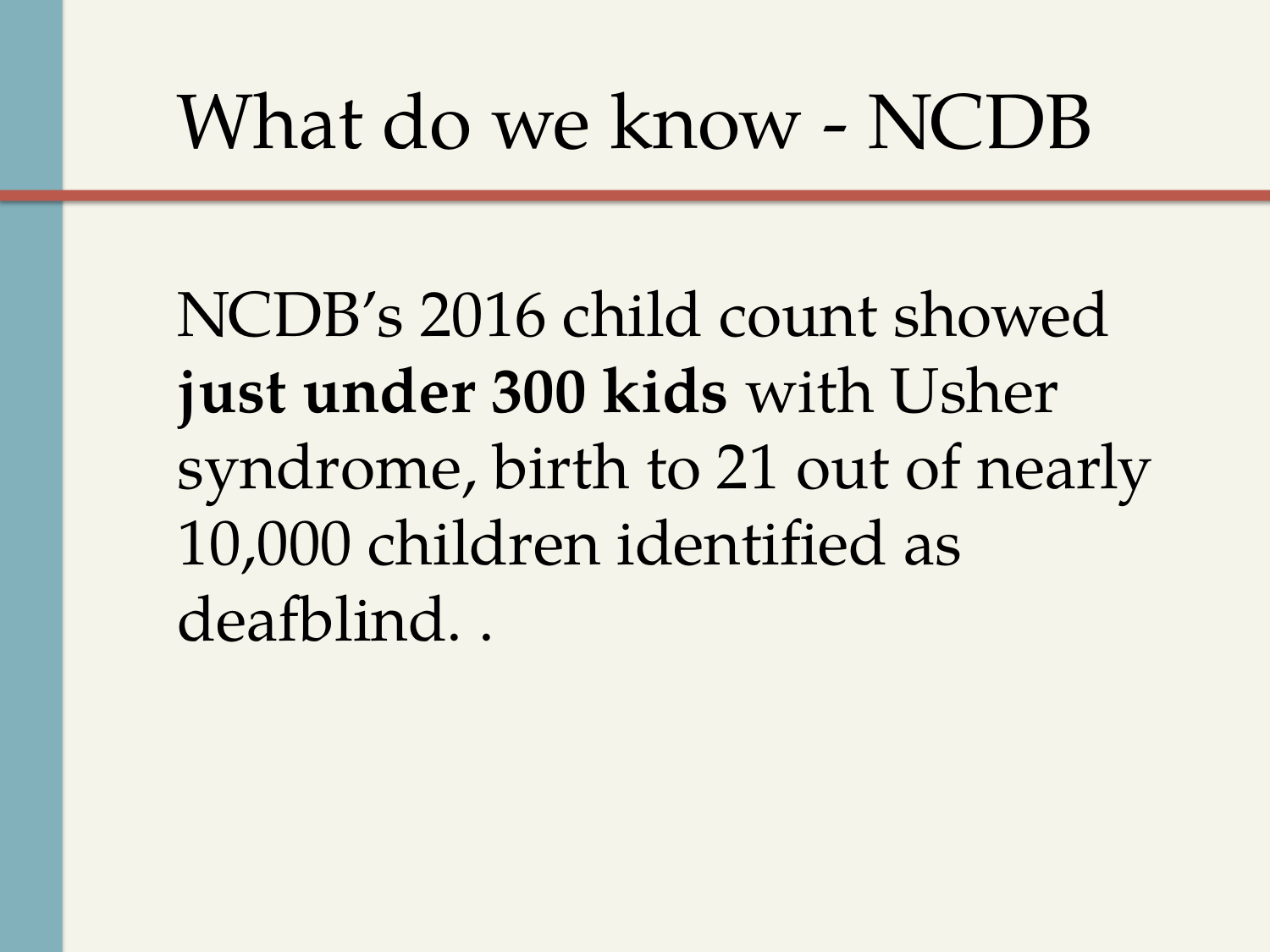

# What do we know - NCDB
NCDB’s 2016 child count showed just under 300 kids with Usher syndrome, birth to 21 out of nearly 10,000 children identified as deafblind. .